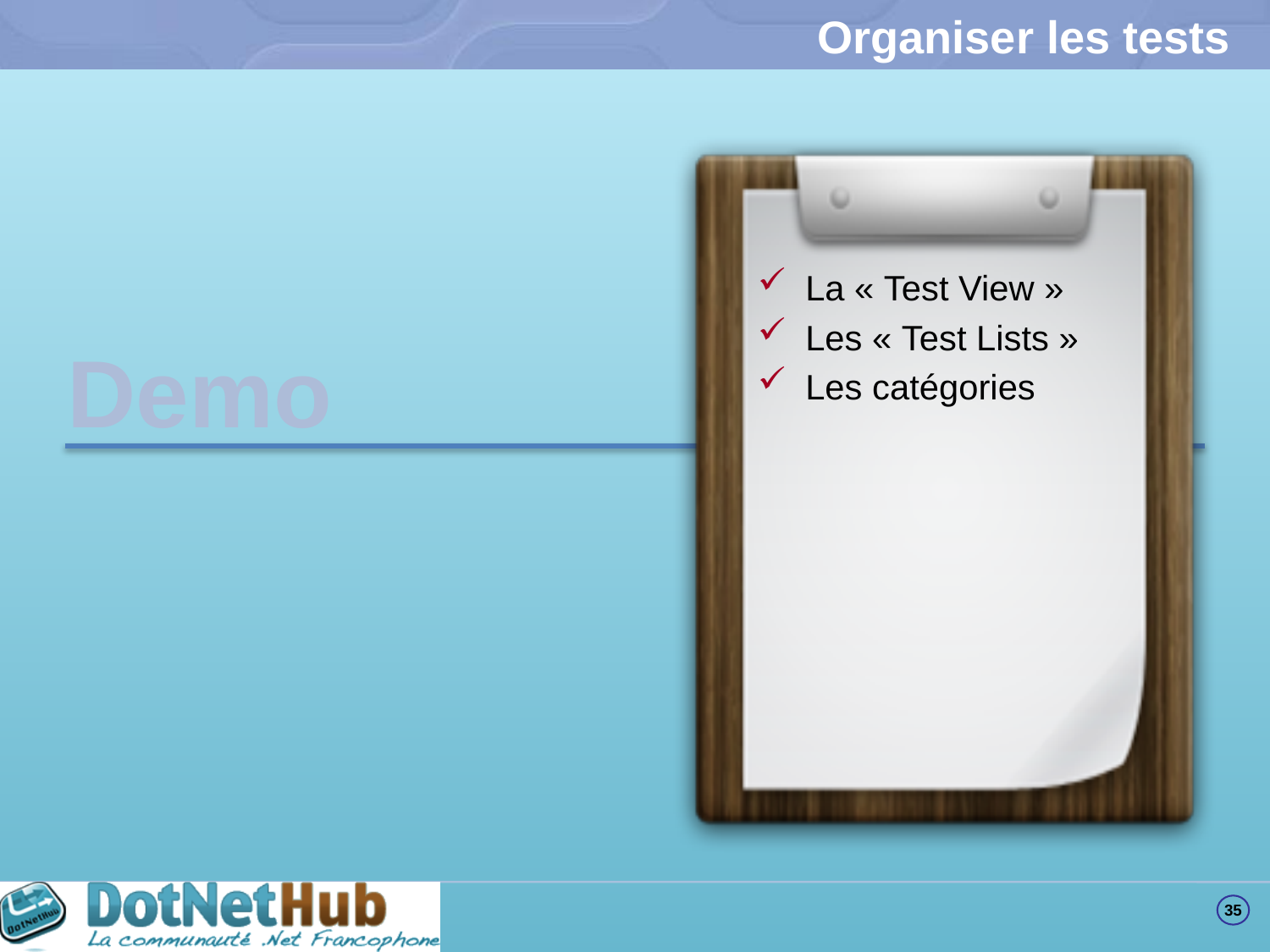

# Organiser les tests
La « Test View »
Les « Test Lists »
Les catégories